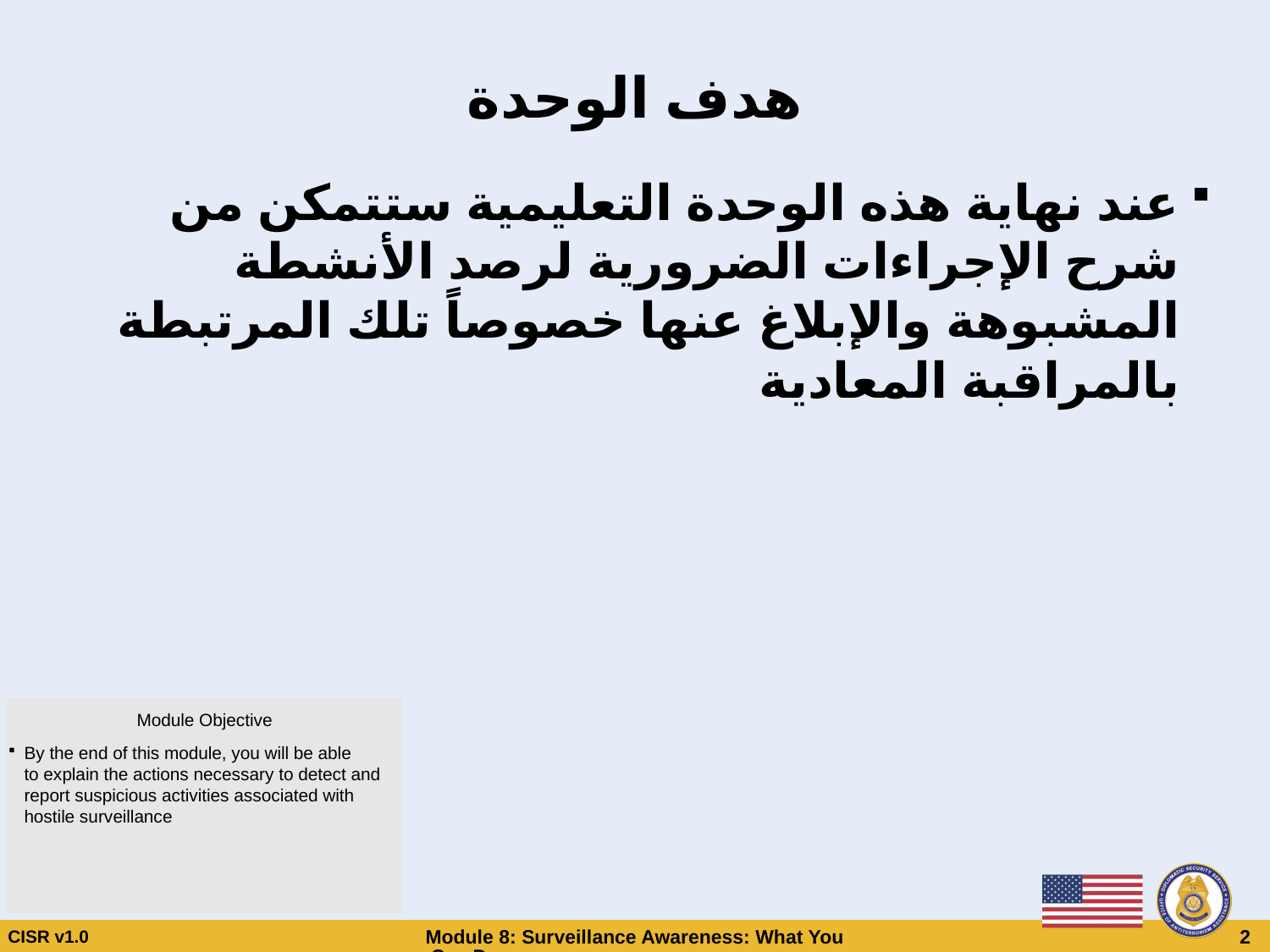

# هدف الوحدة
عند نهاية هذه الوحدة التعليمية ستتمكن من شرح الإجراءات الضرورية لرصد الأنشطة المشبوهة والإبلاغ عنها خصوصاً تلك المرتبطة بالمراقبة المعادية
Module Objective
By the end of this module, you will be able to explain the actions necessary to detect and report suspicious activities associated with hostile surveillance
CISR v1.0
Module 8: Surveillance Awareness: What You Can Do
 2